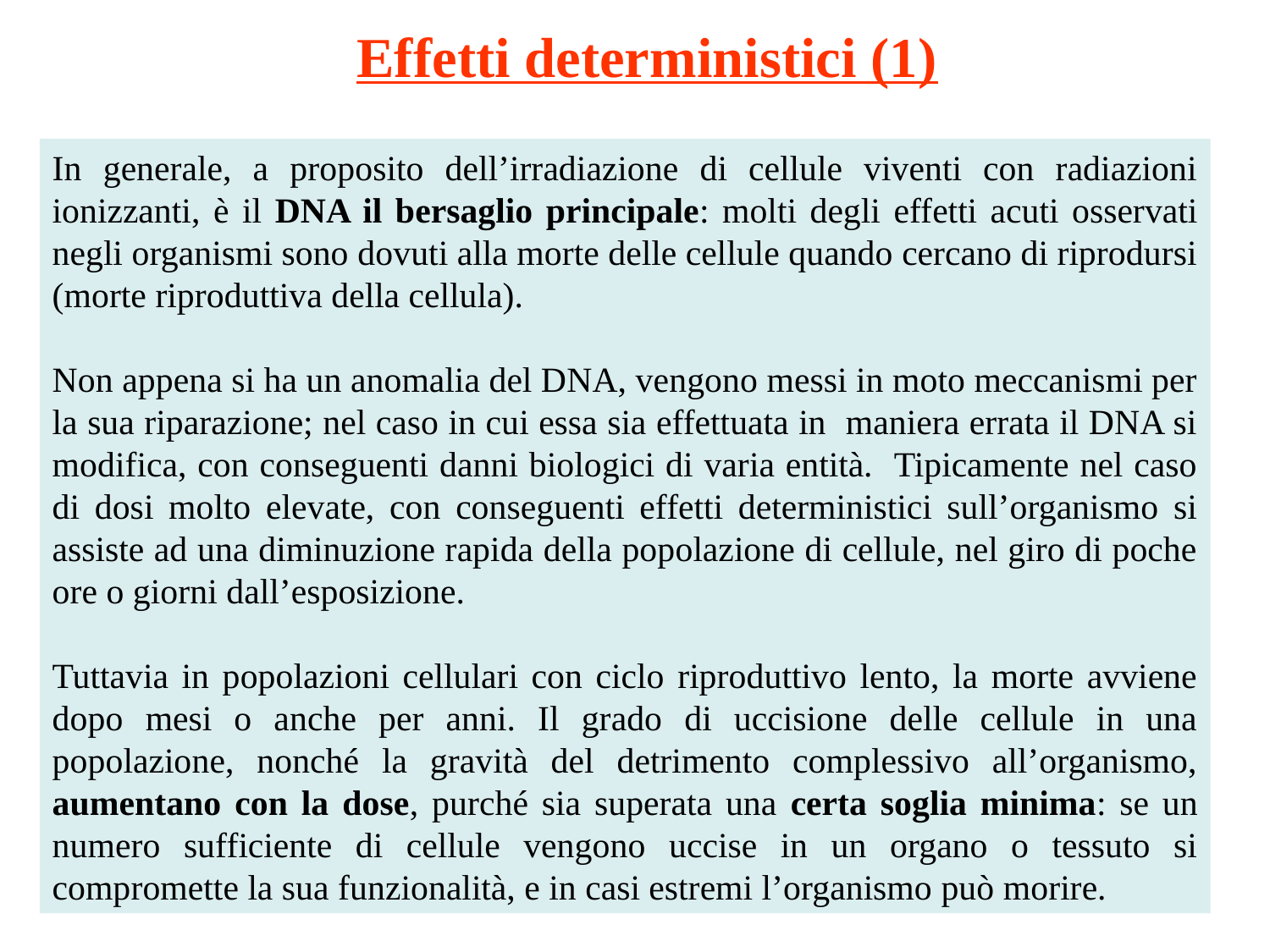

Effetti deterministici (1)
In generale, a proposito dell’irradiazione di cellule viventi con radiazioni ionizzanti, è il DNA il bersaglio principale: molti degli effetti acuti osservati negli organismi sono dovuti alla morte delle cellule quando cercano di riprodursi (morte riproduttiva della cellula).

Non appena si ha un anomalia del DNA, vengono messi in moto meccanismi per la sua riparazione; nel caso in cui essa sia effettuata in  maniera errata il DNA si modifica, con conseguenti danni biologici di varia entità.  Tipicamente nel caso di dosi molto elevate, con conseguenti effetti deterministici sull’organismo si assiste ad una diminuzione rapida della popolazione di cellule, nel giro di poche ore o giorni dall’esposizione.

Tuttavia in popolazioni cellulari con ciclo riproduttivo lento, la morte avviene dopo mesi o anche per anni. Il grado di uccisione delle cellule in una popolazione, nonché la gravità del detrimento complessivo all’organismo, aumentano con la dose, purché sia superata una certa soglia minima: se un numero sufficiente di cellule vengono uccise in un organo o tessuto si compromette la sua funzionalità, e in casi estremi l’organismo può morire.
11